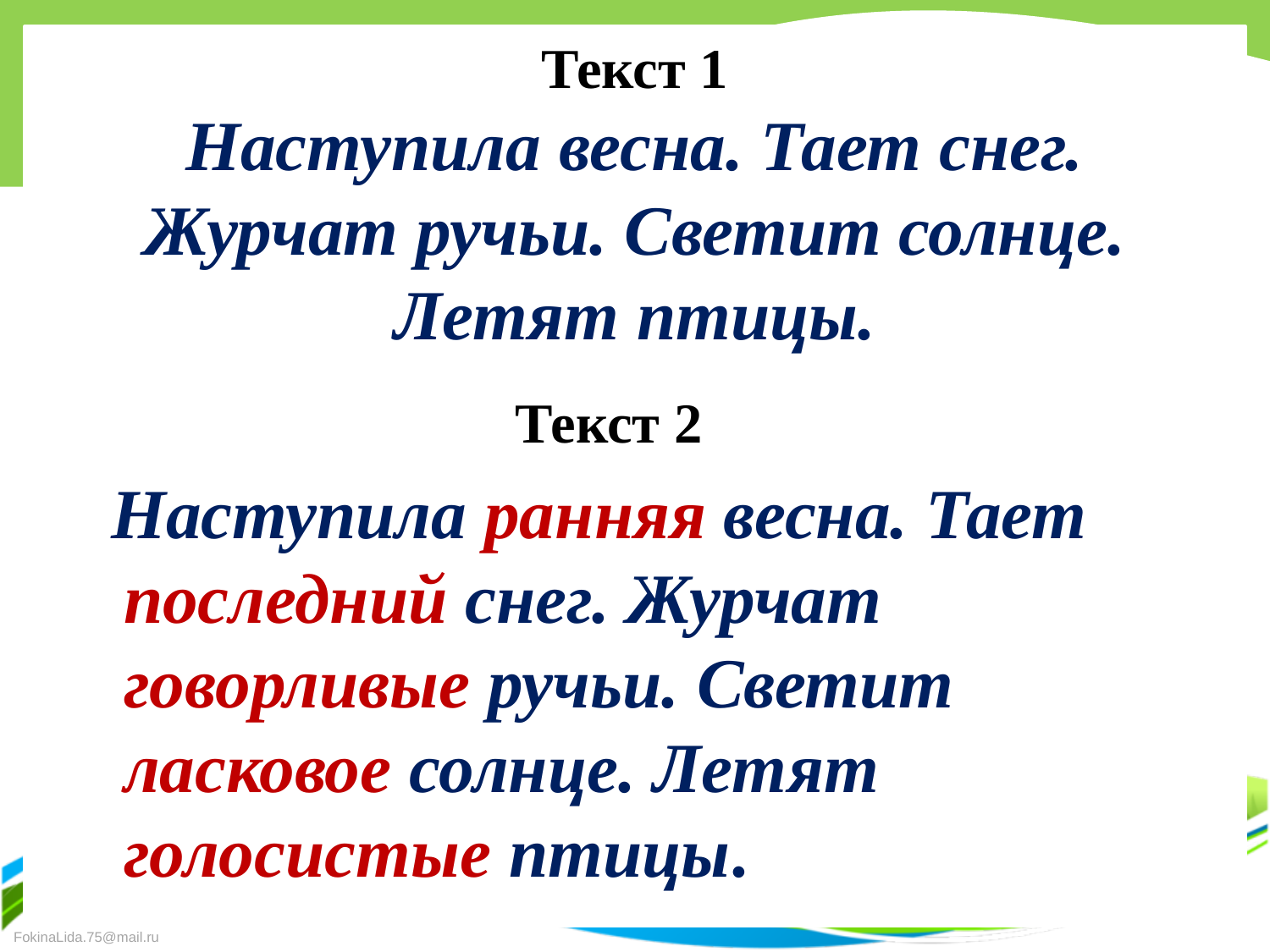

# Текст 1 Наступила весна. Тает снег. Журчат ручьи. Светит солнце. Летят птицы.

                               Текст 2
  Наступила ранняя весна. Тает последний снег. Журчат говорливые ручьи. Светит ласковое солнце. Летят голосистые птицы.